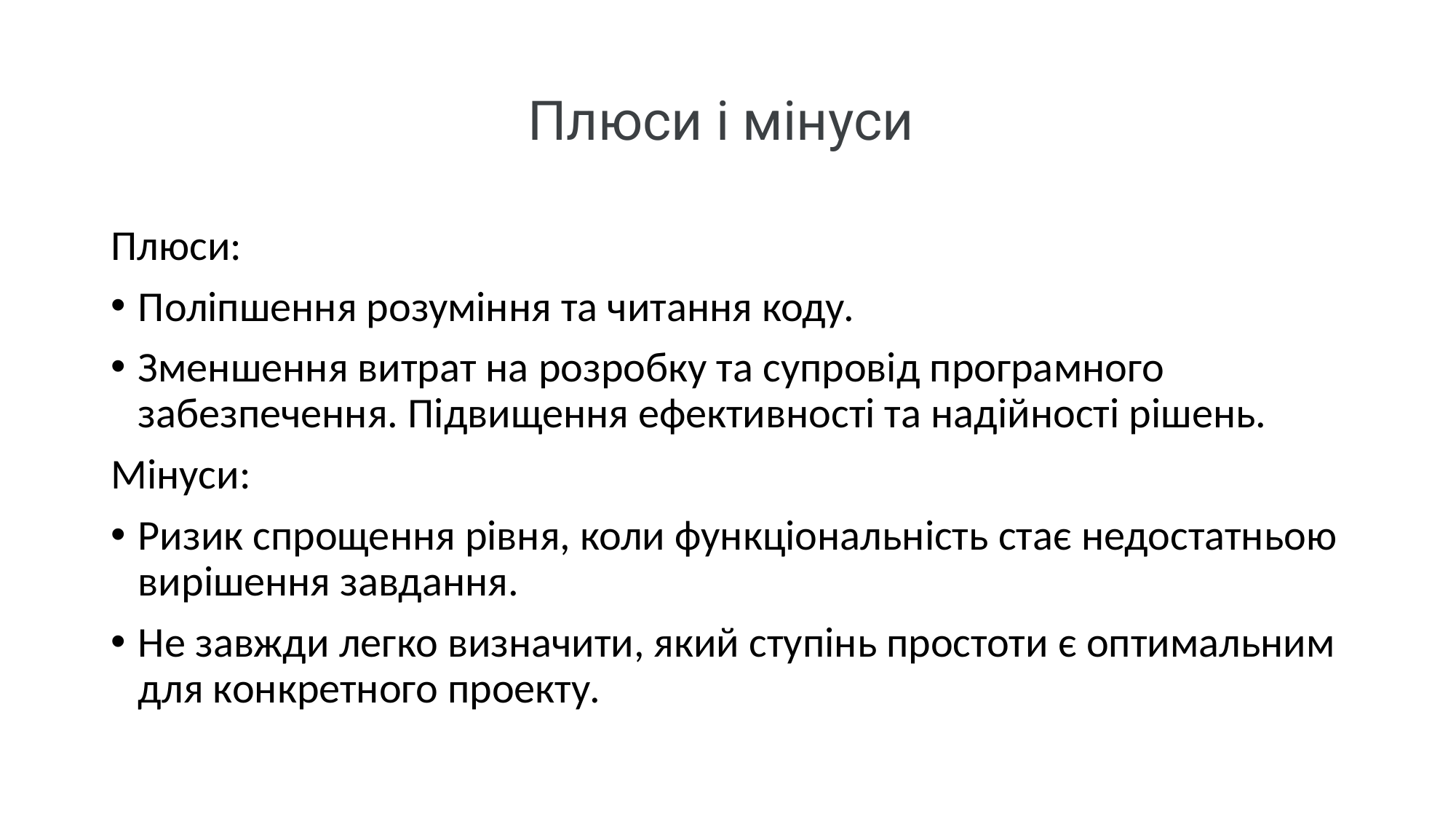

# Плюси і мінуси
Плюси:
Поліпшення розуміння та читання коду.
Зменшення витрат на розробку та супровід програмного забезпечення. Підвищення ефективності та надійності рішень.
Мінуси:
Ризик спрощення рівня, коли функціональність стає недостатньою вирішення завдання.
Не завжди легко визначити, який ступінь простоти є оптимальним для конкретного проекту.